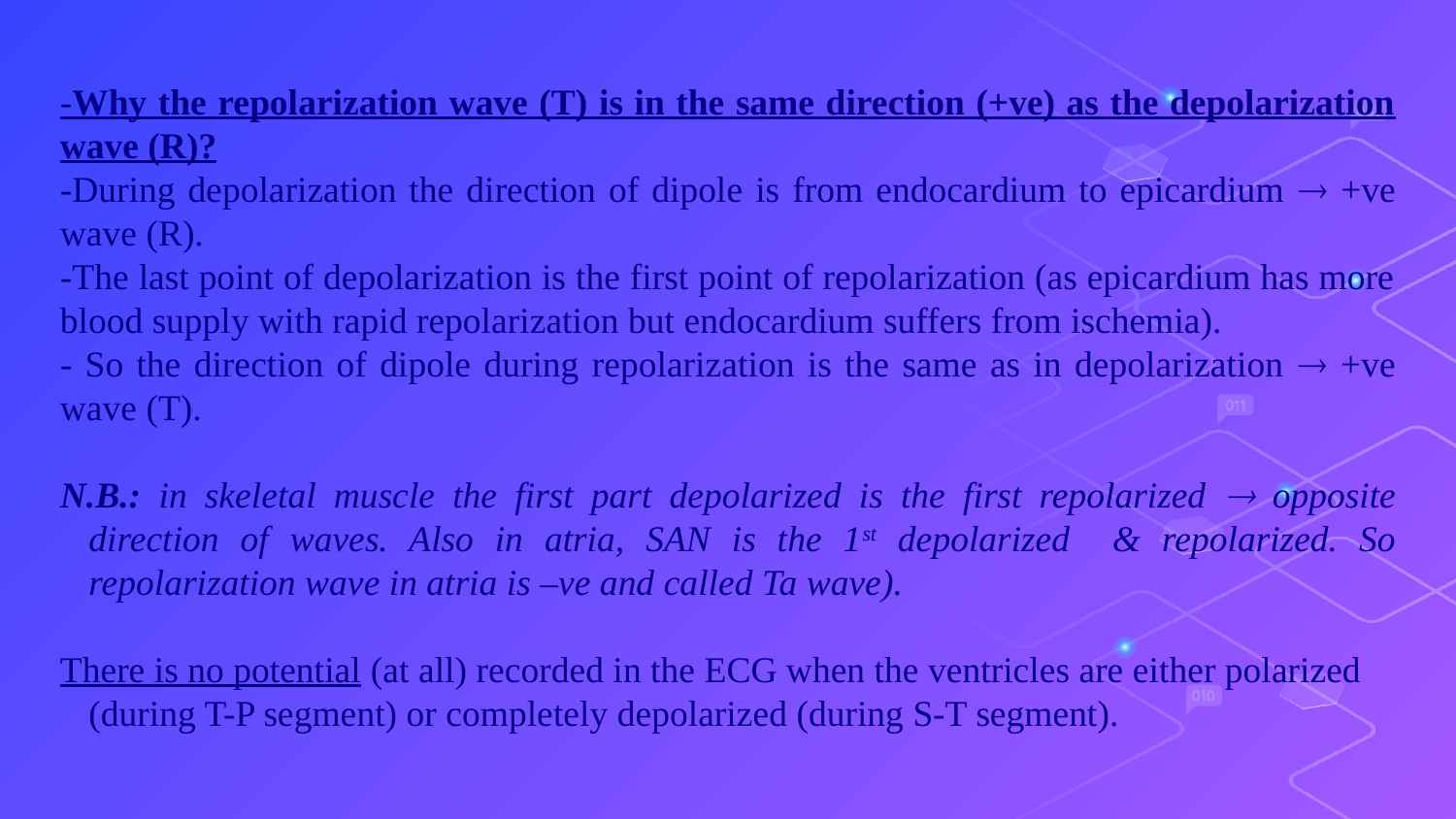

-Why the repolarization wave (T) is in the same direction (+ve) as the depolarization wave (R)?
-During depolarization the direction of dipole is from endocardium to epicardium → +ve wave (R).
-The last point of depolarization is the first point of repolarization (as epicardium has more blood supply with rapid repolarization but endocardium suffers from ischemia).
- So the direction of dipole during repolarization is the same as in depolarization → +ve wave (T).

N.B.: in skeletal muscle the first part depolarized is the first repolarized → opposite direction of waves. Also in atria, SAN is the 1st depolarized  & repolarized. So repolarization wave in atria is –ve and called Ta wave).

There is no potential (at all) recorded in the ECG when the ventricles are either polarized (during T-P segment) or completely depolarized (during S-T segment).